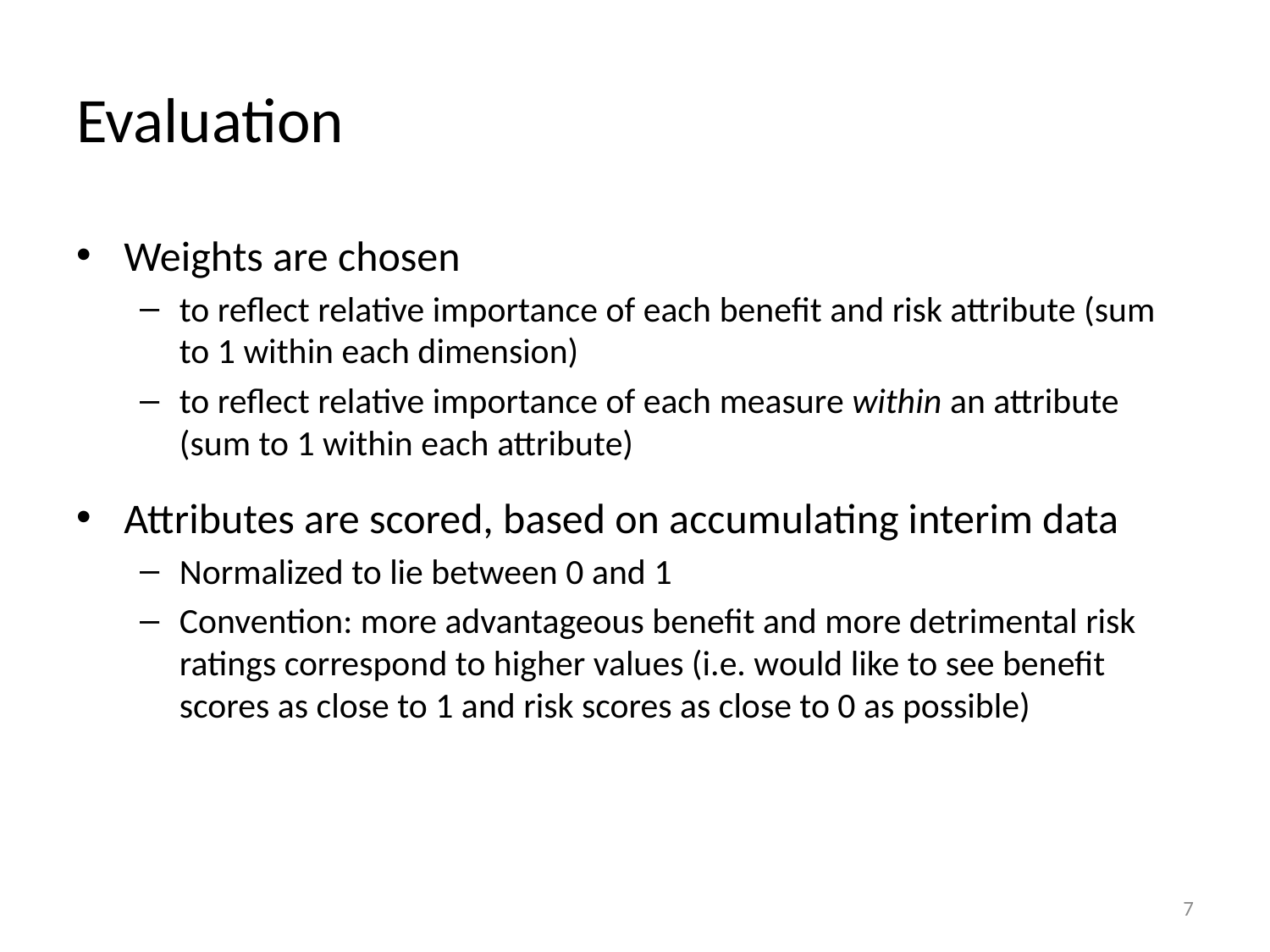

# Evaluation
Weights are chosen
to reflect relative importance of each benefit and risk attribute (sum to 1 within each dimension)
to reflect relative importance of each measure within an attribute (sum to 1 within each attribute)

Attributes are scored, based on accumulating interim data
Normalized to lie between 0 and 1
Convention: more advantageous benefit and more detrimental risk ratings correspond to higher values (i.e. would like to see benefit scores as close to 1 and risk scores as close to 0 as possible)

7